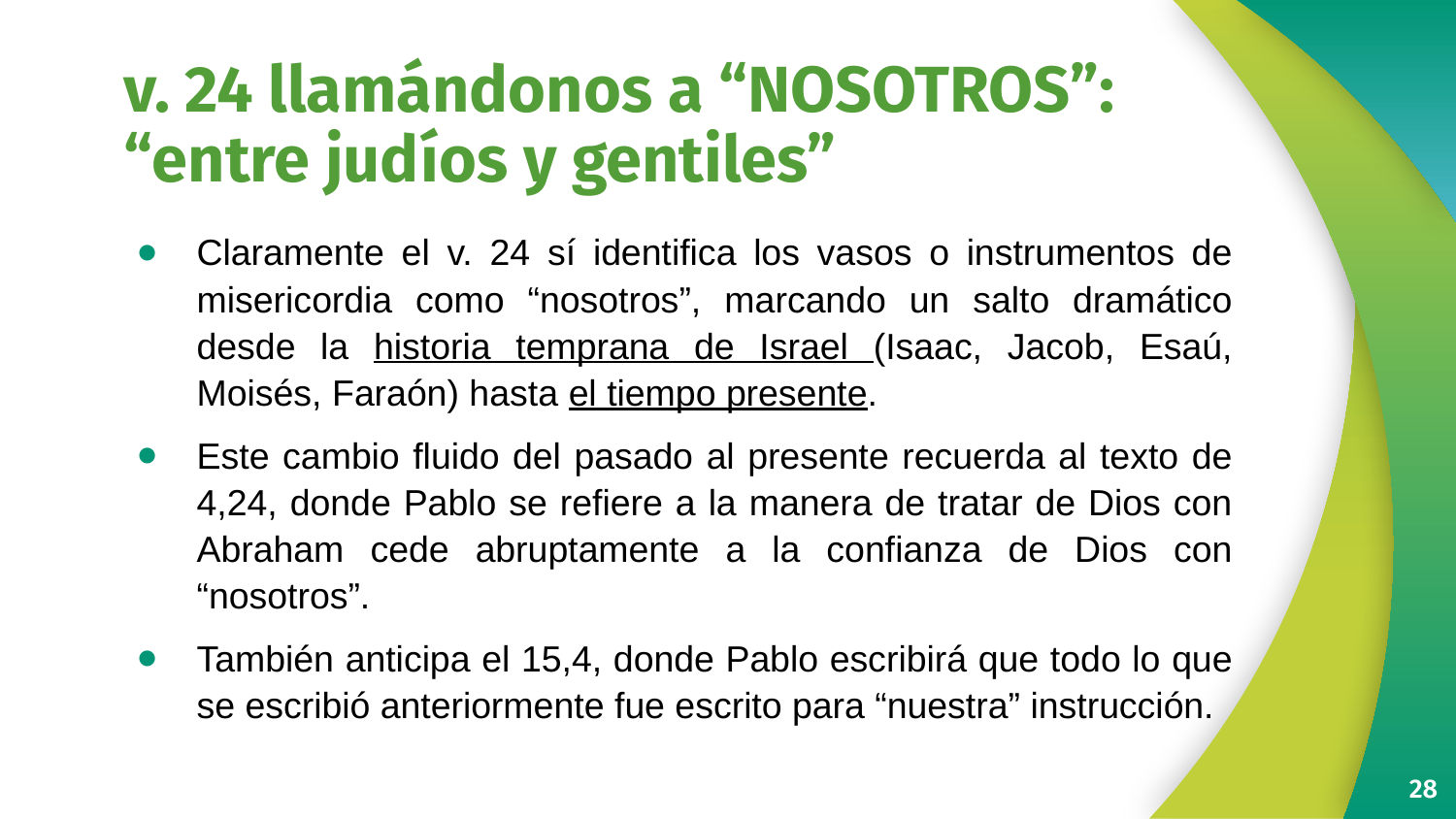

# v. 24 llamándonos a “NOSOTROS”: “entre judíos y gentiles”
Claramente el v. 24 sí identifica los vasos o instrumentos de misericordia como “nosotros”, marcando un salto dramático desde la historia temprana de Israel (Isaac, Jacob, Esaú, Moisés, Faraón) hasta el tiempo presente.
Este cambio fluido del pasado al presente recuerda al texto de 4,24, donde Pablo se refiere a la manera de tratar de Dios con Abraham cede abruptamente a la confianza de Dios con “nosotros”.
También anticipa el 15,4, donde Pablo escribirá que todo lo que se escribió anteriormente fue escrito para “nuestra” instrucción.
28